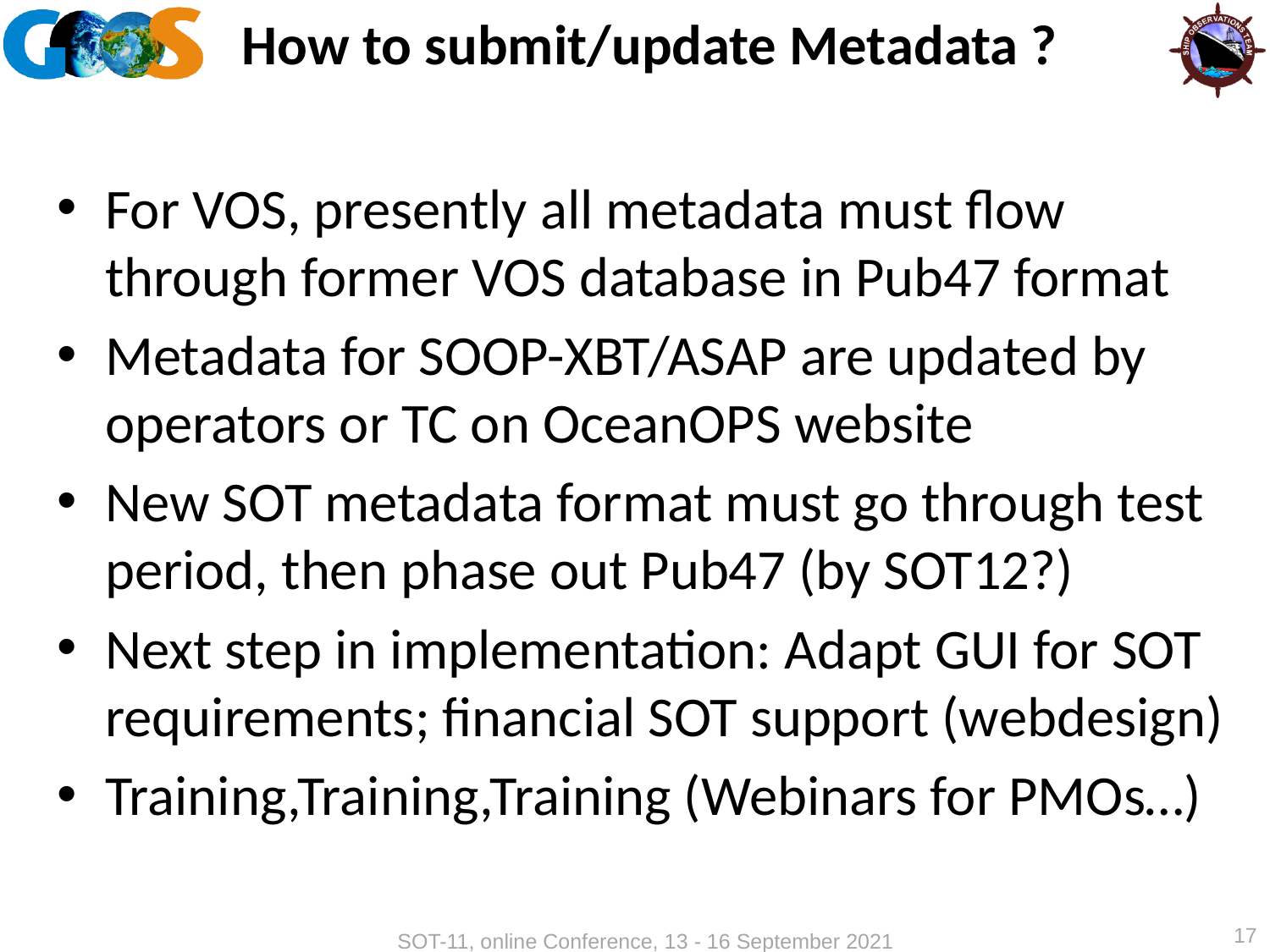

# How to submit/update Metadata ?
For VOS, presently all metadata must flow through former VOS database in Pub47 format
Metadata for SOOP-XBT/ASAP are updated by operators or TC on OceanOPS website
New SOT metadata format must go through test period, then phase out Pub47 (by SOT12?)
Next step in implementation: Adapt GUI for SOT requirements; financial SOT support (webdesign)
Training,Training,Training (Webinars for PMOs…)
17